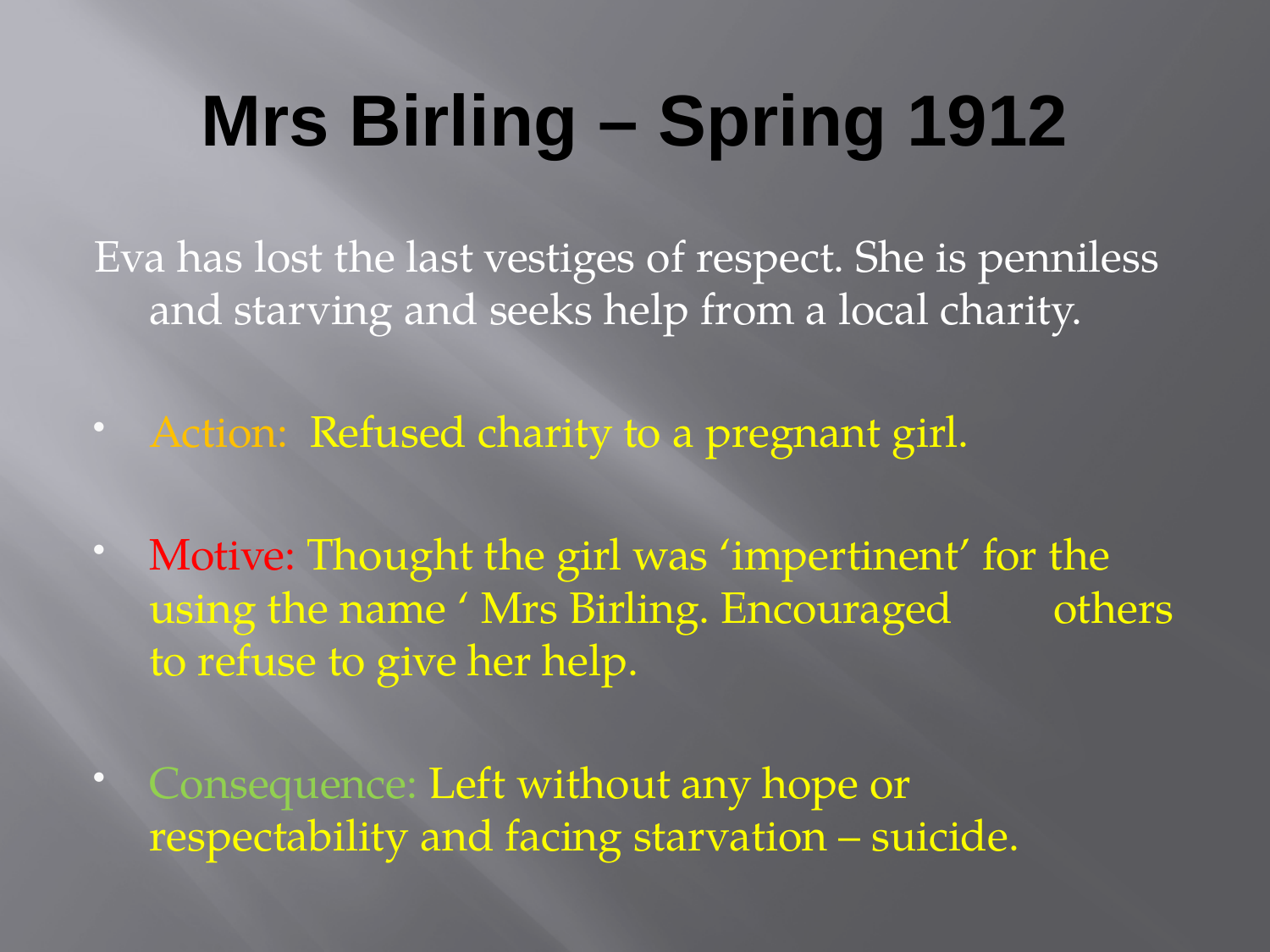

# Mrs Birling – Spring 1912
Eva has lost the last vestiges of respect. She is penniless and starving and seeks help from a local charity.

Action:  Refused charity to a pregnant girl.

Motive: Thought the girl was ‘impertinent’ for the 		using the name ‘ Mrs Birling. Encouraged 		others to refuse to give her help.

Consequence: Left without any hope or 			respectability and facing starvation – suicide.